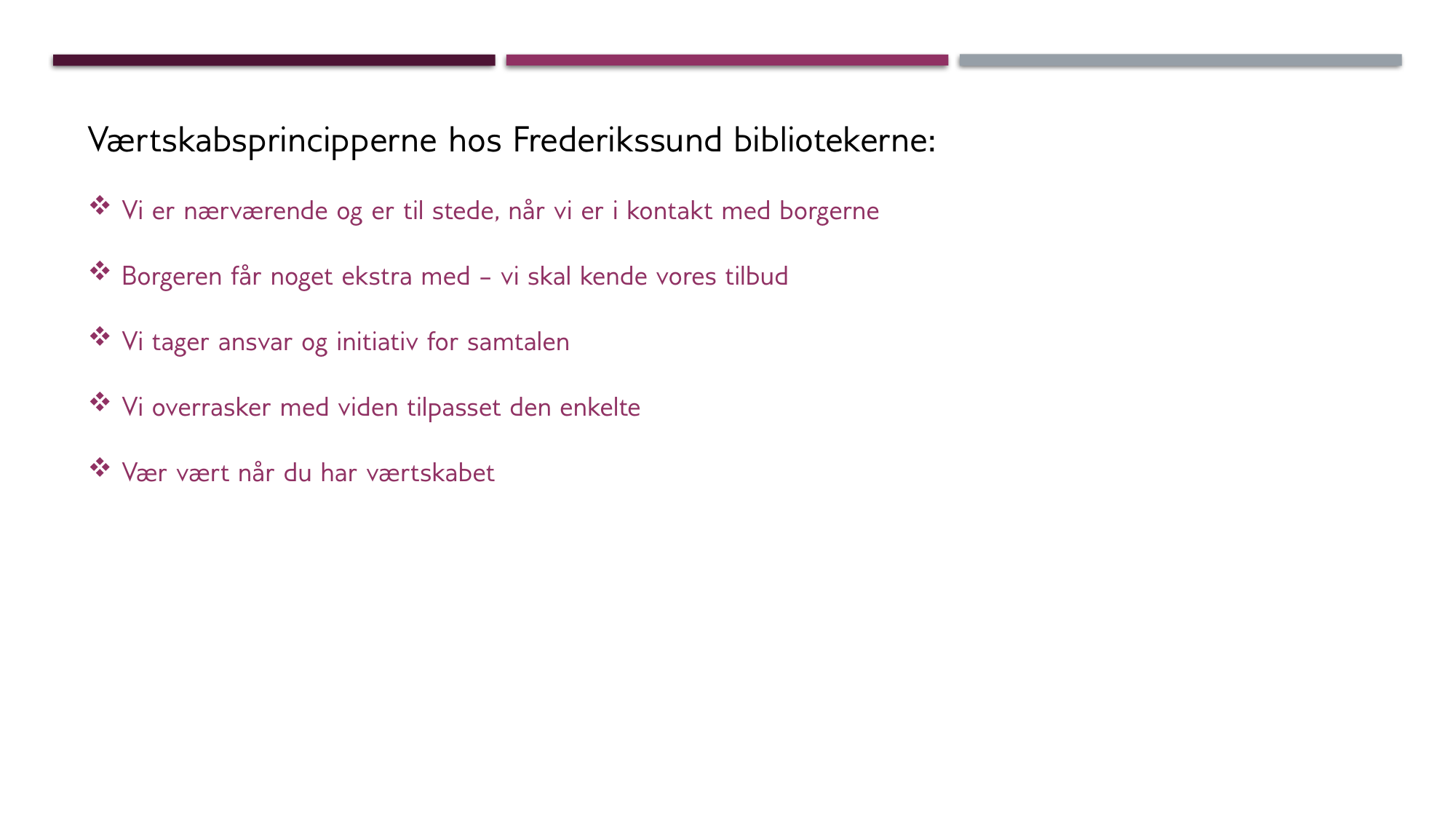

Værtskabsprincipperne hos Frederikssund bibliotekerne:

Vi er nærværende og er til stede, når vi er i kontakt med borgerne

Borgeren får noget ekstra med – vi skal kende vores tilbud

Vi tager ansvar og initiativ for samtalen

Vi overrasker med viden tilpasset den enkelte

Vær vært når du har værtskabet